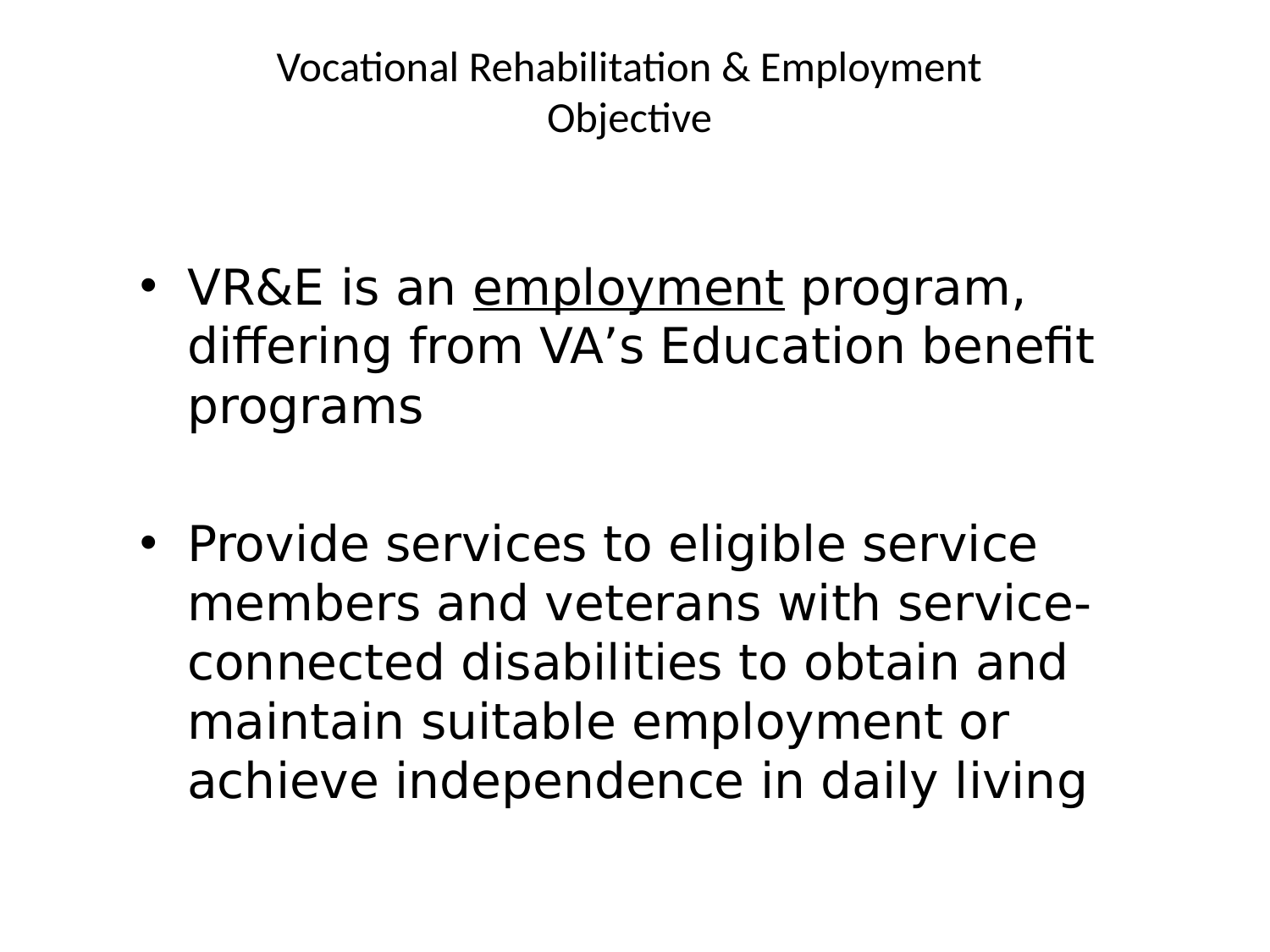

# Vocational Rehabilitation & Employment Objective

VR&E is an employment program, differing from VA’s Education benefit programs

Provide services to eligible service members and veterans with service-connected disabilities to obtain and maintain suitable employment or achieve independence in daily living